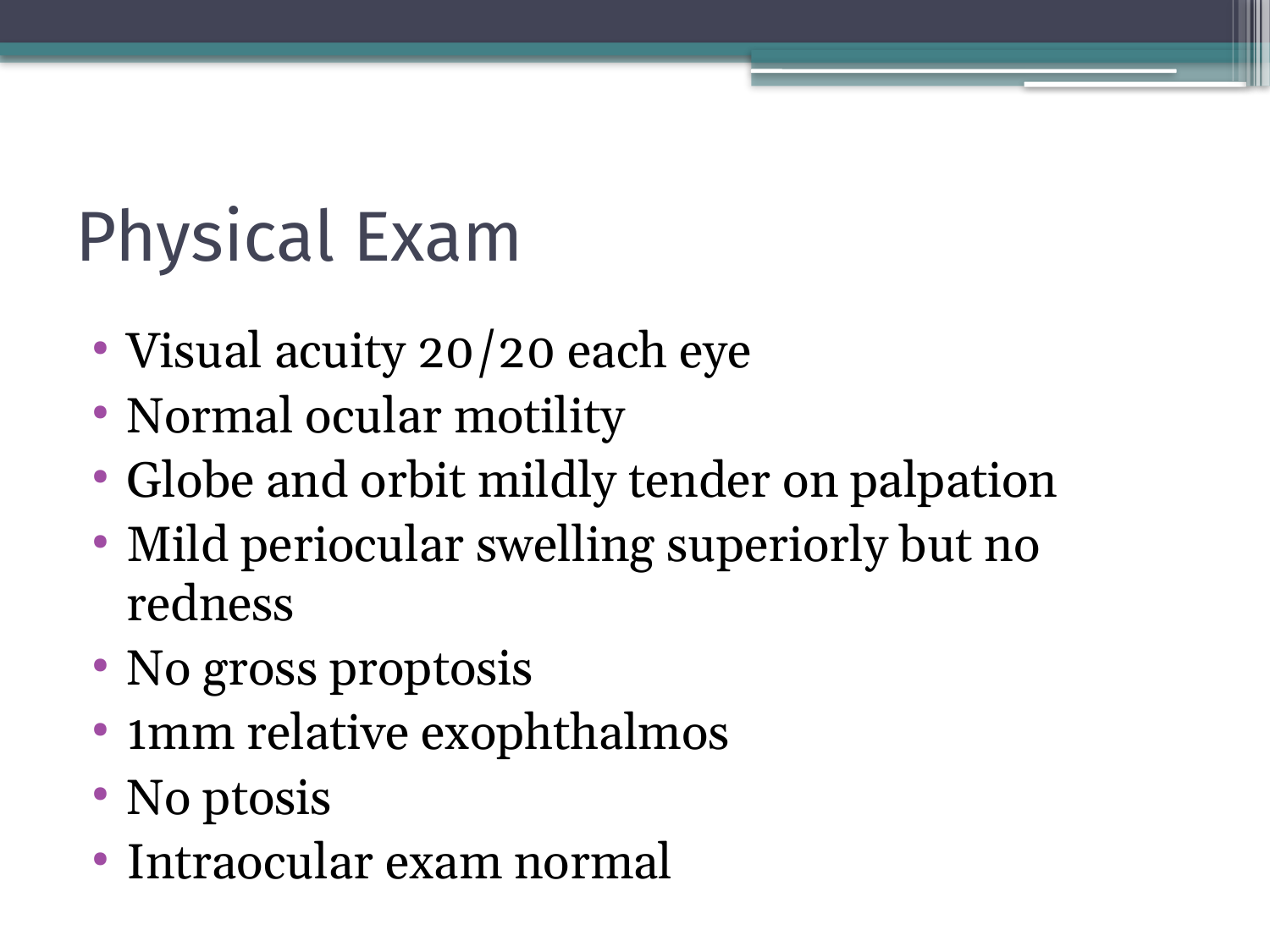

# Physical Exam
Visual acuity 20/20 each eye
Normal ocular motility
Globe and orbit mildly tender on palpation
Mild periocular swelling superiorly but no redness
No gross proptosis
1mm relative exophthalmos
No ptosis
Intraocular exam normal